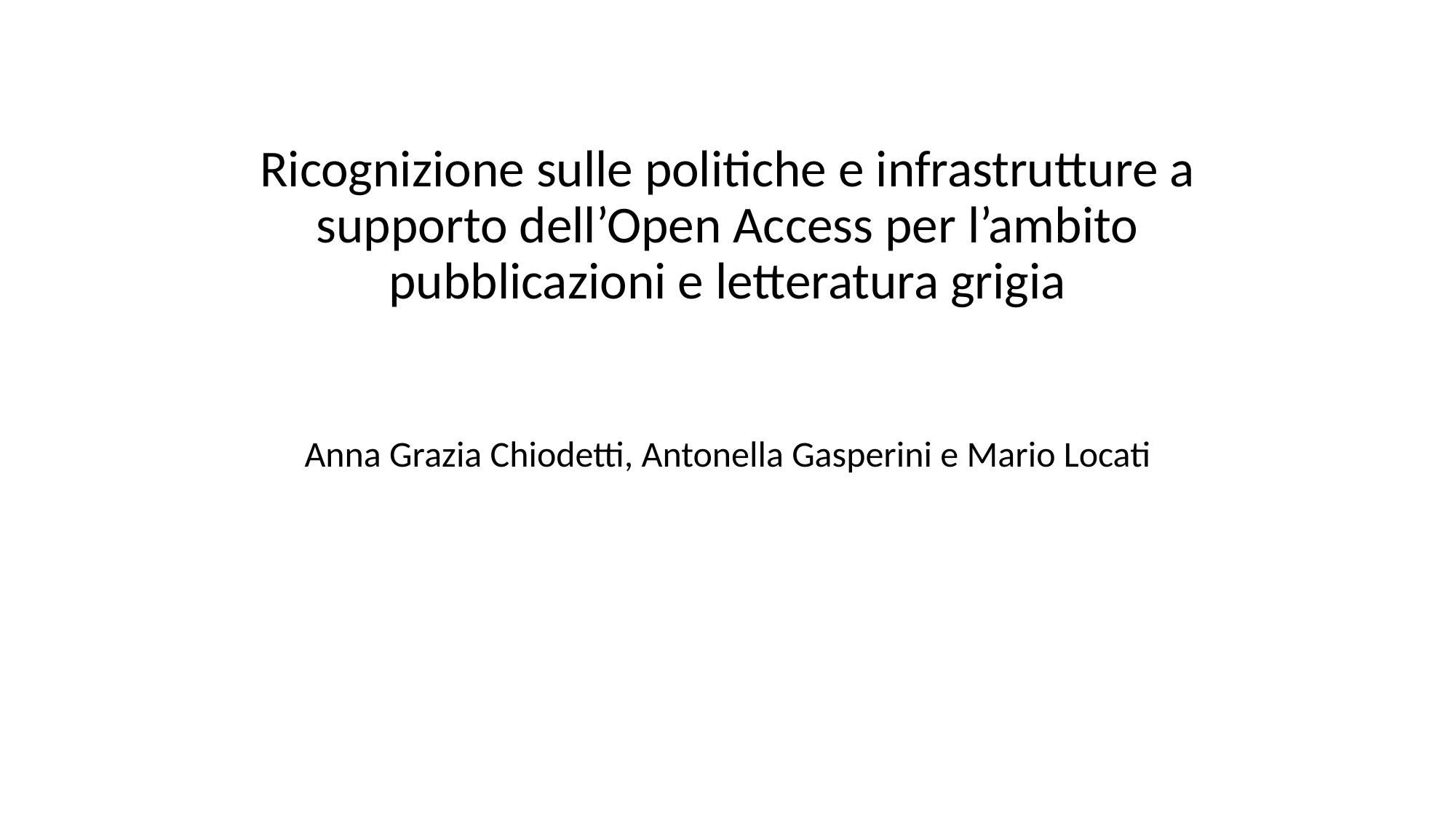

# Ricognizione sulle politiche e infrastrutture a supporto dell’Open Access per l’ambito pubblicazioni e letteratura grigia
Anna Grazia Chiodetti, Antonella Gasperini e Mario Locati